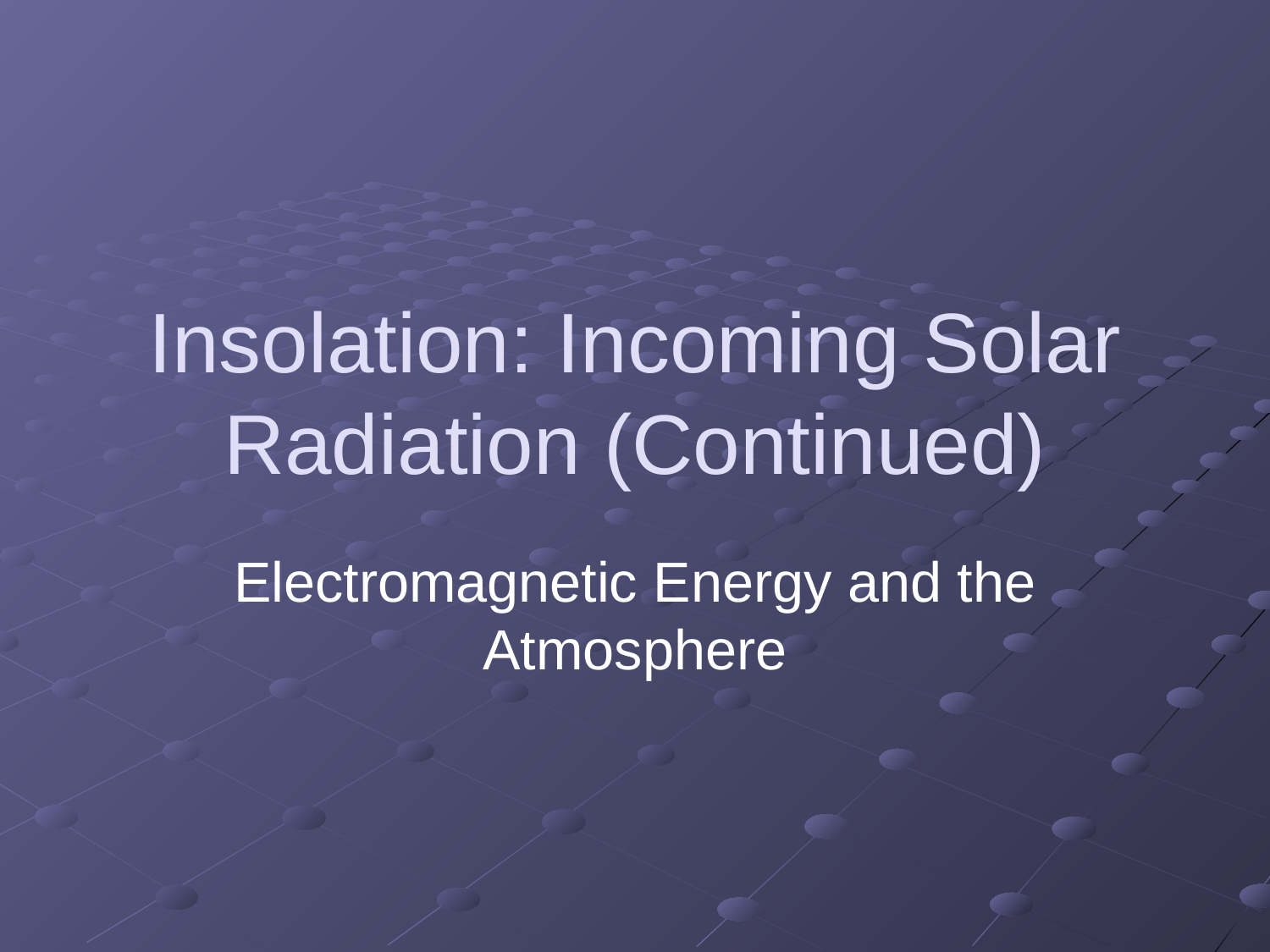

# Insolation: Incoming Solar Radiation (Continued)
Electromagnetic Energy and the Atmosphere